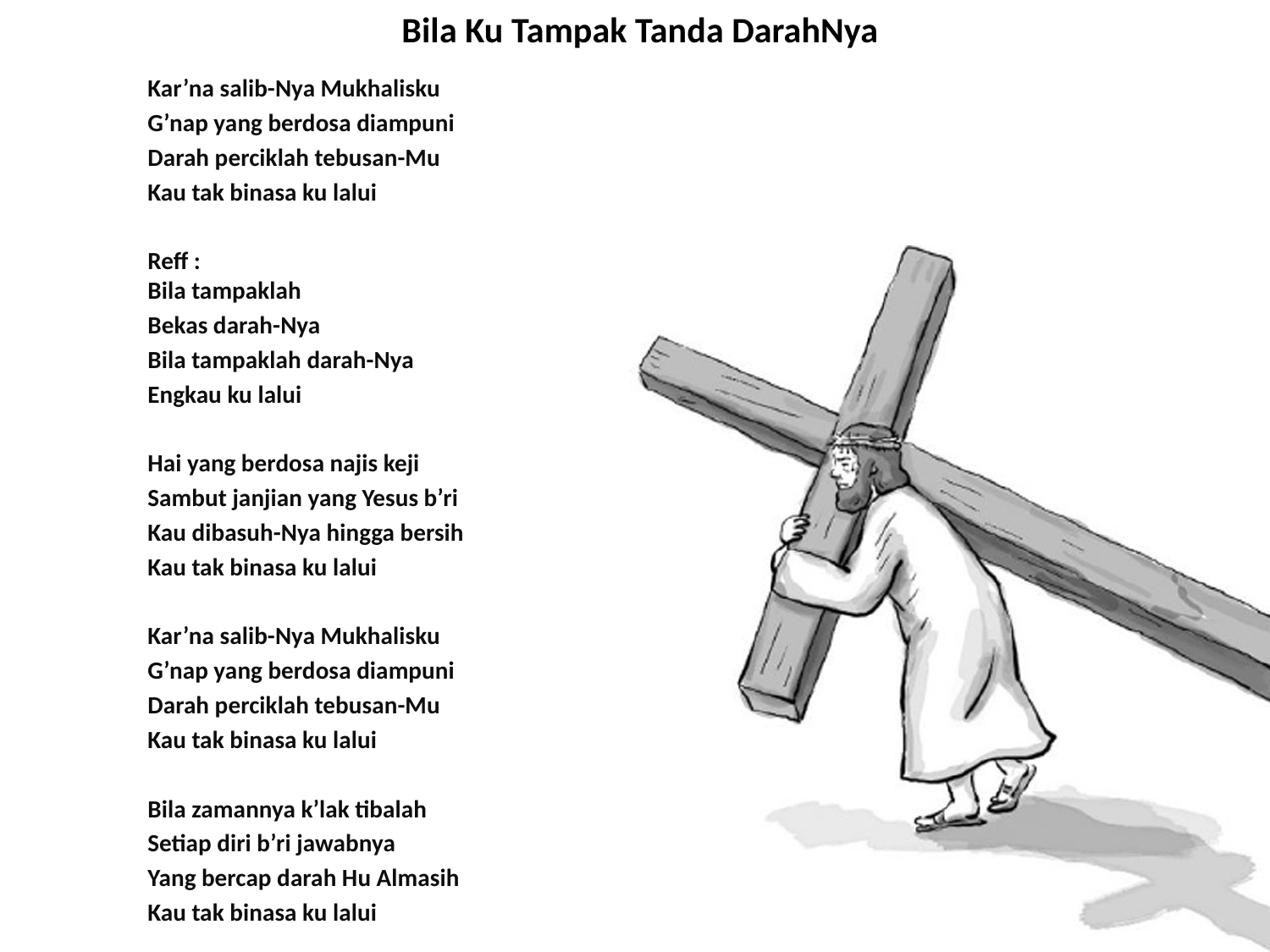

# Bila Ku Tampak Tanda DarahNya
Kar’na salib-Nya Mukhalisku
G’nap yang berdosa diampuni
Darah perciklah tebusan-Mu
Kau tak binasa ku lalui

Reff :                                                      Bila tampaklah
Bekas darah-Nya
Bila tampaklah darah-Nya
Engkau ku lalui

Hai yang berdosa najis keji
Sambut janjian yang Yesus b’ri
Kau dibasuh-Nya hingga bersih
Kau tak binasa ku lalui

Kar’na salib-Nya Mukhalisku
G’nap yang berdosa diampuni
Darah perciklah tebusan-Mu
Kau tak binasa ku lalui

Bila zamannya k’lak tibalah
Setiap diri b’ri jawabnya
Yang bercap darah Hu Almasih
Kau tak binasa ku lalui